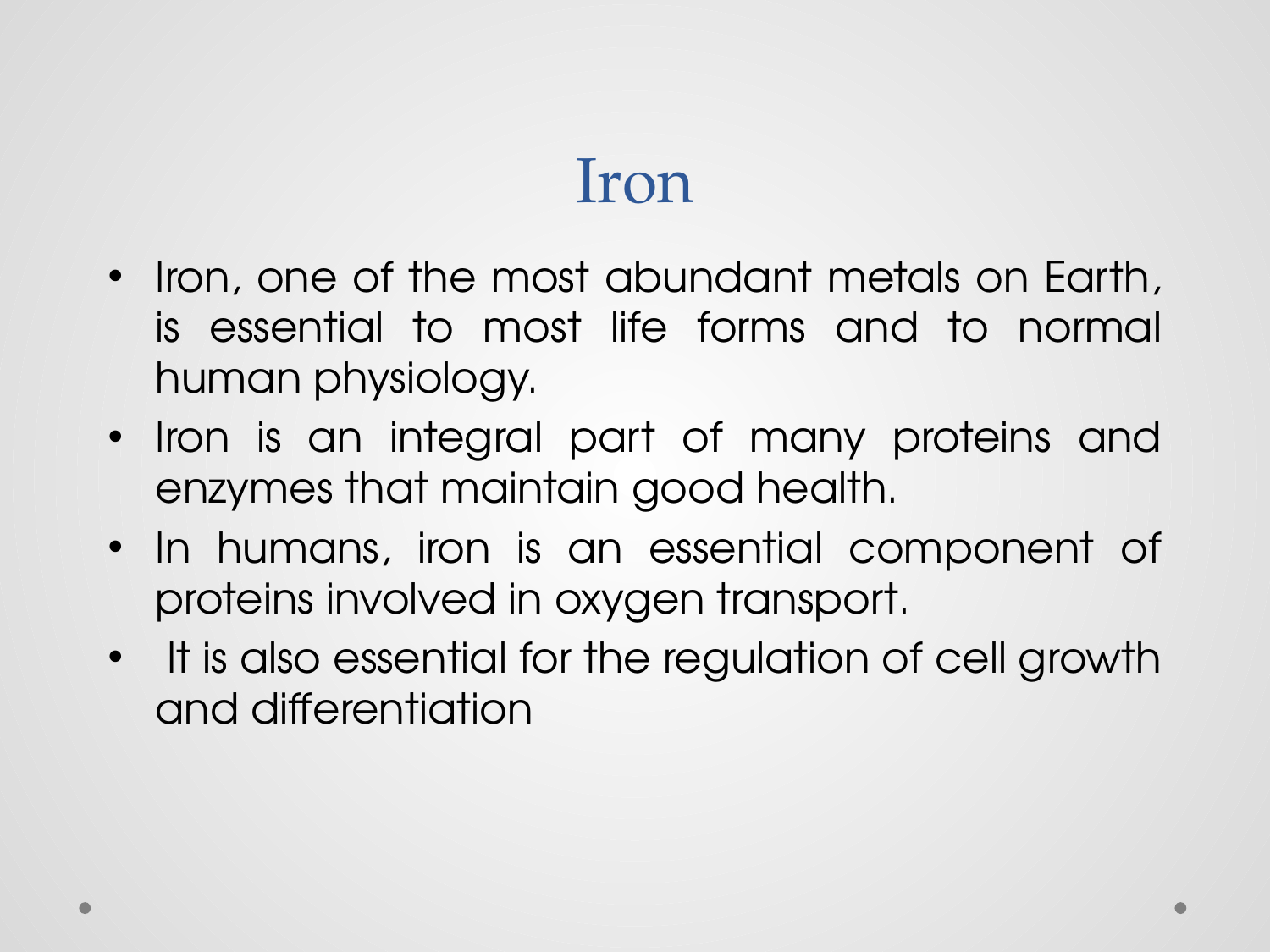

# Iron
Iron, one of the most abundant metals on Earth, is essential to most life forms and to normal human physiology.
Iron is an integral part of many proteins and enzymes that maintain good health.
In humans, iron is an essential component of proteins involved in oxygen transport.
 It is also essential for the regulation of cell growth and differentiation